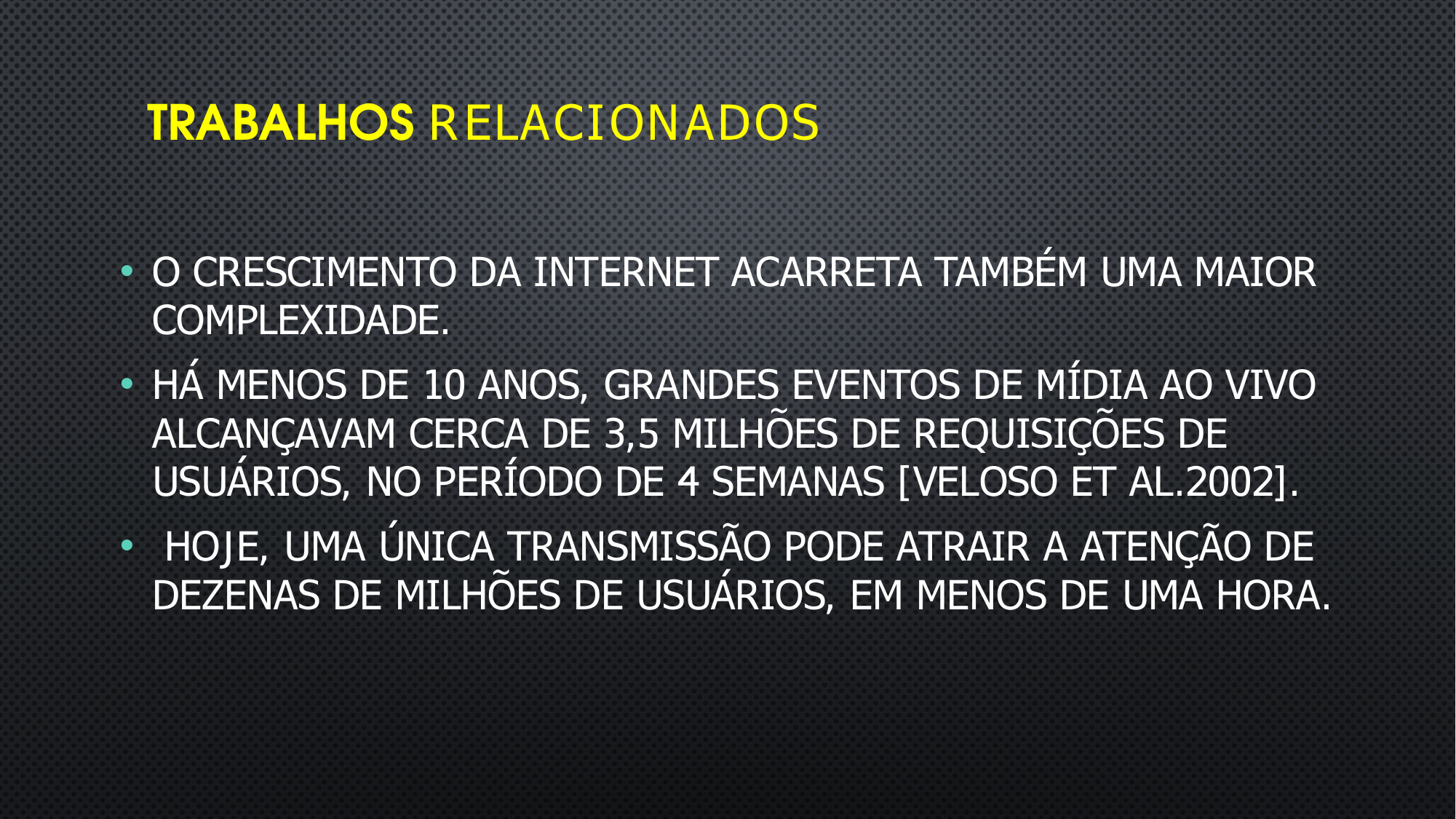

# Trabalhos Relacionados
O crescimento da Internet acarreta também uma maior complexidade.
Há menos de 10 anos, grandes eventos de mídia ao vivo alcançavam cerca de 3,5 milhões de requisições de usuários, no período de 4 semanas [Veloso et al.2002].
 Hoje, uma única transmissão pode atrair a atenção de dezenas de milhões de usuários, em menos de uma hora.